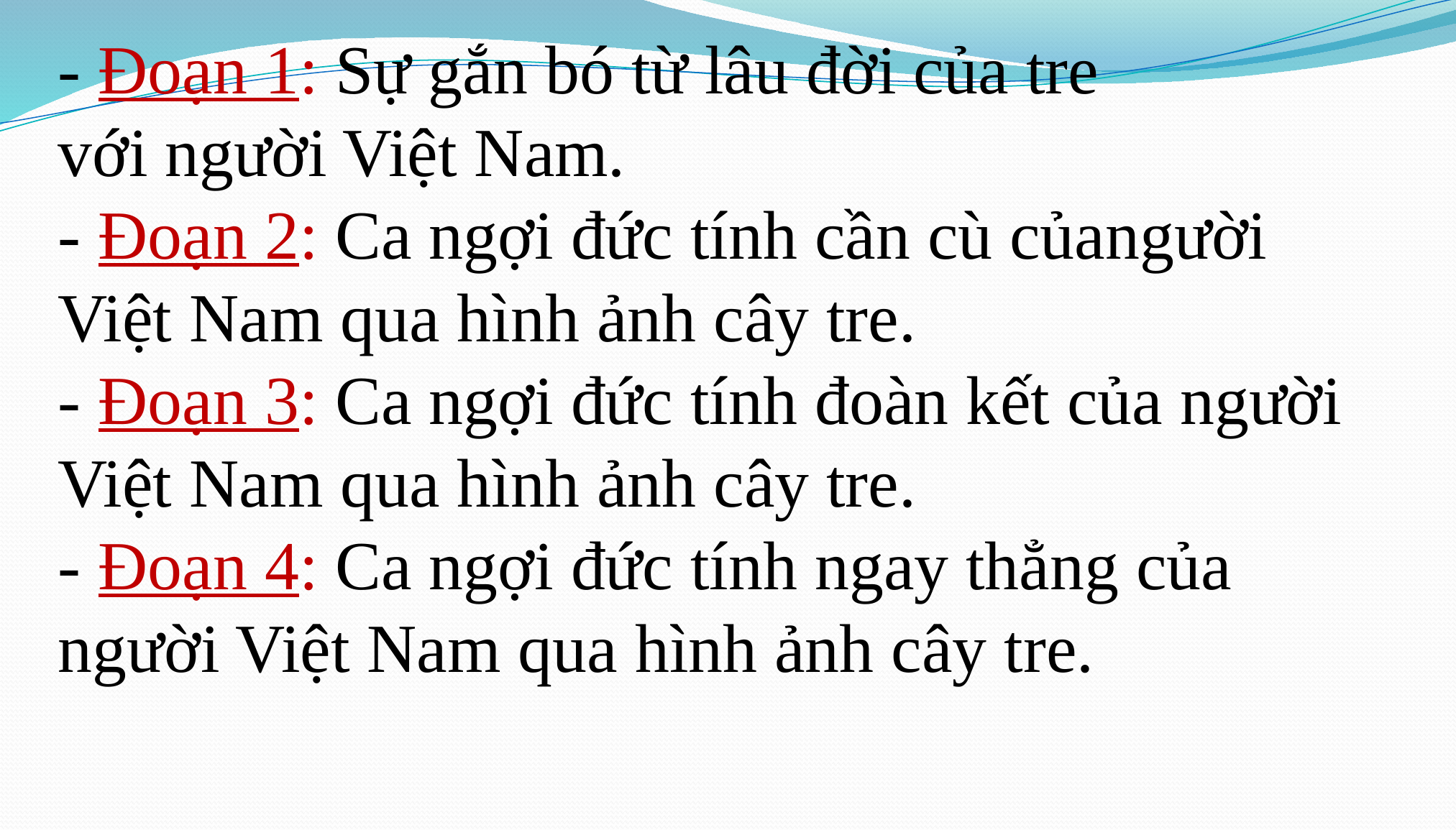

- Đoạn 1: Sự gắn bó từ lâu đời của tre
với người Việt Nam.
- Đoạn 2: Ca ngợi đức tính cần cù củangười  Việt Nam qua hình ảnh cây tre.
- Đoạn 3: Ca ngợi đức tính đoàn kết của người Việt Nam qua hình ảnh cây tre.
- Đoạn 4: Ca ngợi đức tính ngay thẳng của người Việt Nam qua hình ảnh cây tre.